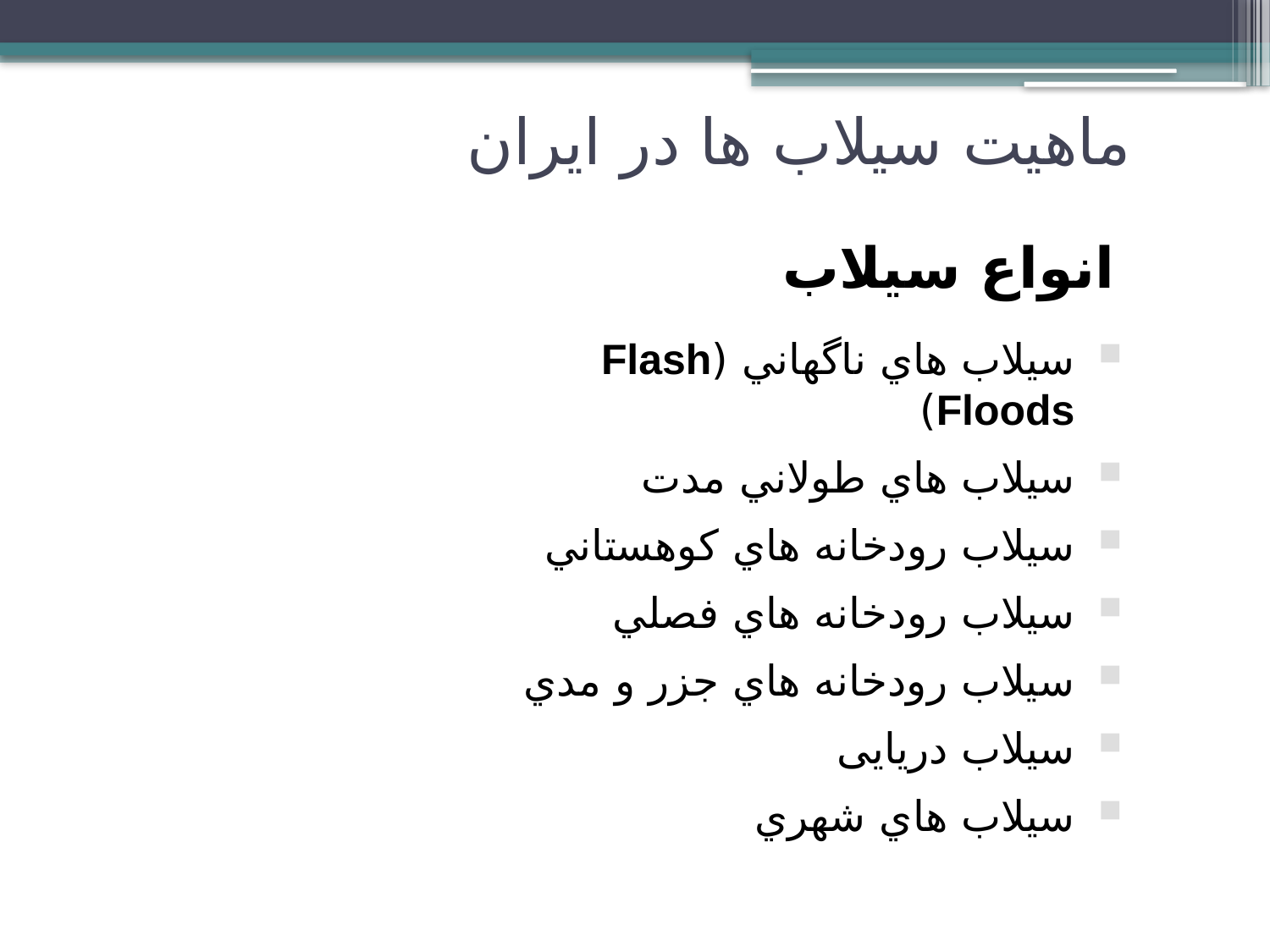

# ماهيت سيلاب ها در ايران
انواع سيلاب
سيلاب هاي ناگهاني (Flash Floods)
سيلاب هاي طولاني مدت
سيلاب رودخانه هاي كوهستاني
سيلاب رودخانه هاي فصلي
سيلاب رودخانه هاي جزر و مدي
سیلاب دریایی
سيلاب هاي شهري